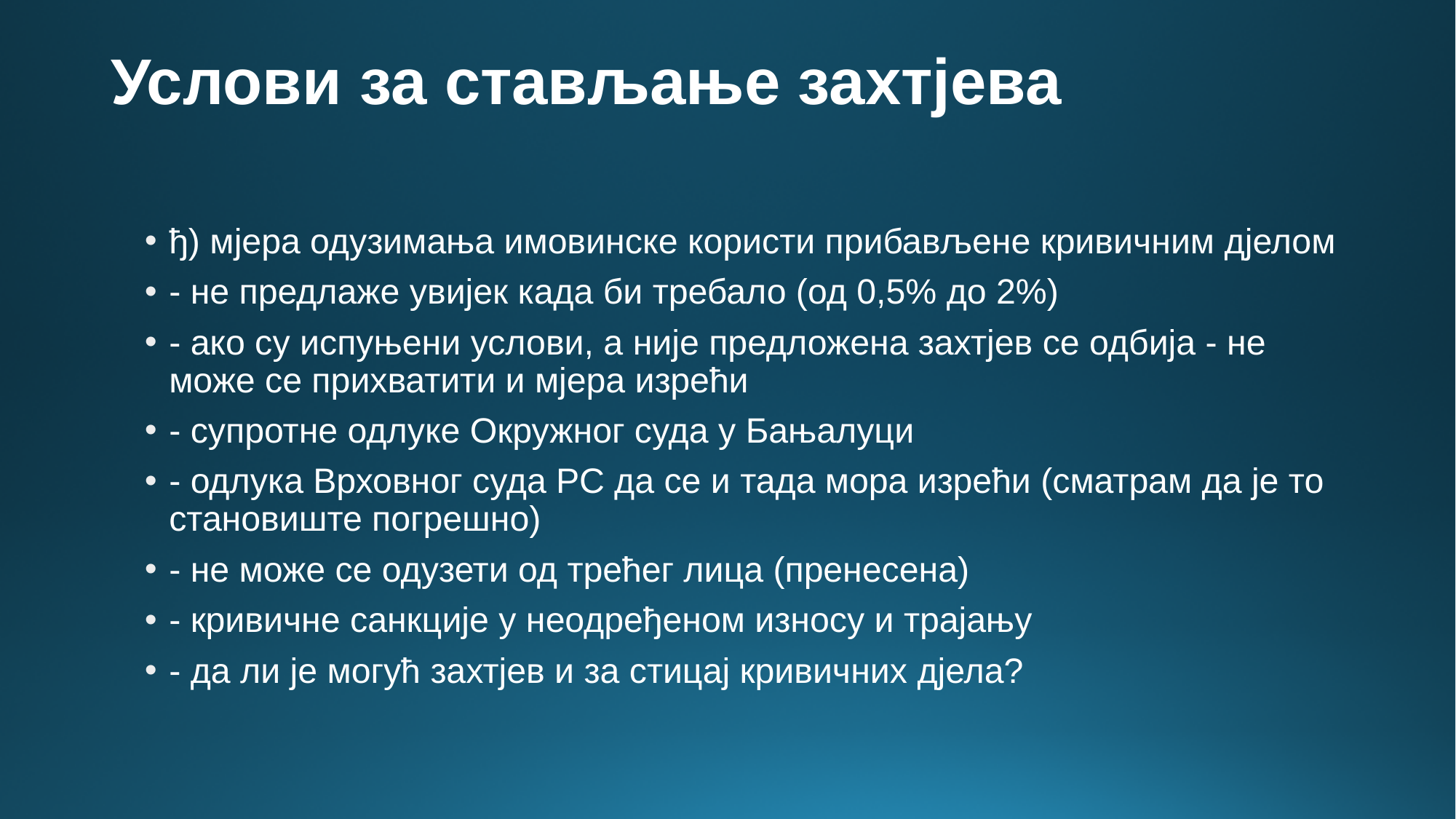

# Услови за стављање захтјева
ђ) мјера одузимања имовинске користи прибављене кривичним дјелом
- не предлаже увијек када би требало (од 0,5% до 2%)
- ако су испуњени услови, а није предложена захтјев се одбија - не може се прихватити и мјера изрећи
- супротне одлуке Окружног суда у Бањалуци
- одлука Врховног суда РС да се и тада мора изрећи (сматрам да је то становиште погрешно)
- не може се одузети од трећег лица (пренесена)
- кривичне санкције у неодређеном износу и трајању
- да ли је могућ захтјев и за стицај кривичних дјела?